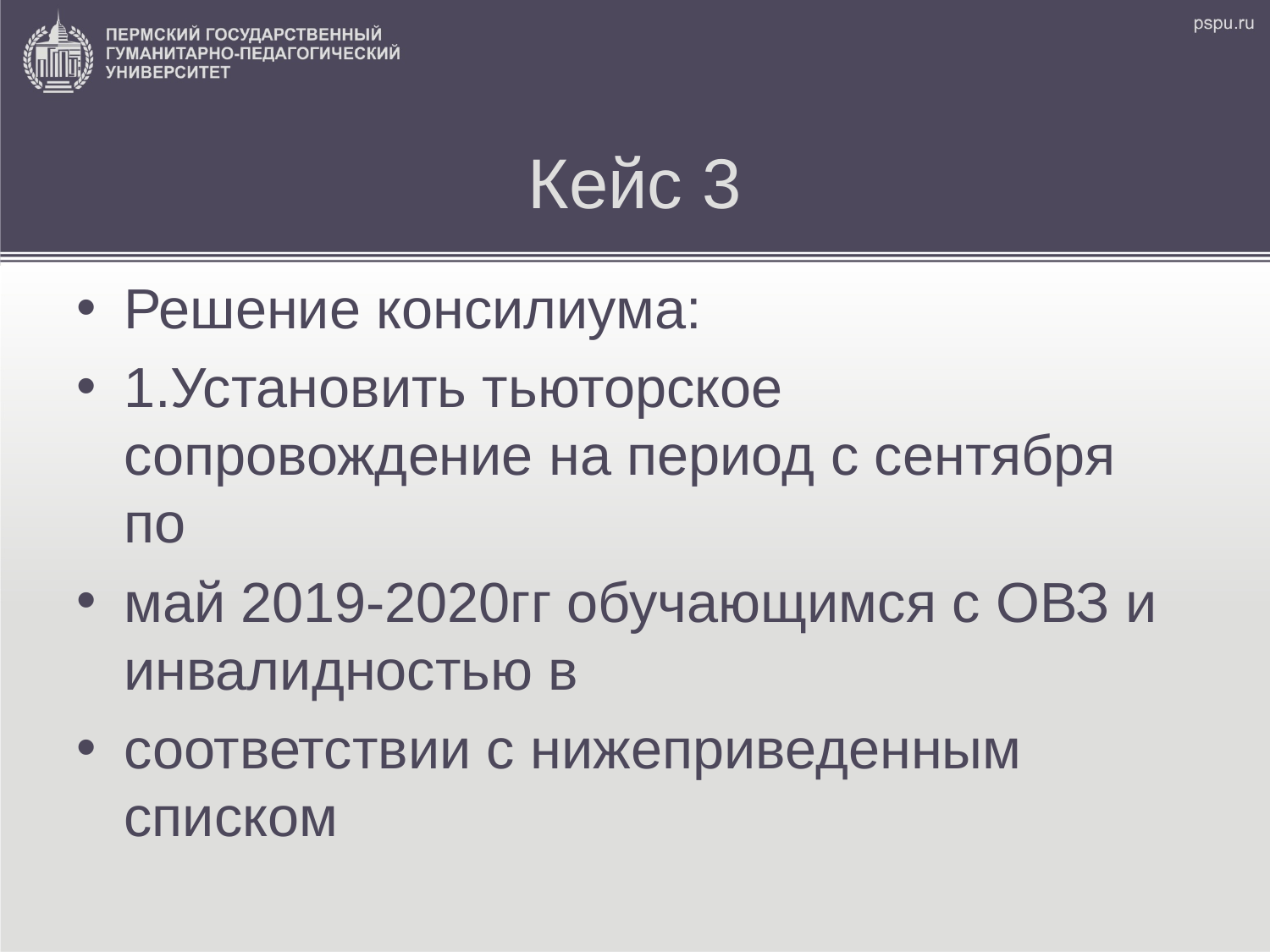

# Кейс 3
Решение консилиума:
1.Установить тьюторское сопровождение на период с сентября по
май 2019-2020гг обучающимся с ОВЗ и инвалидностью в
соответствии с нижеприведенным списком